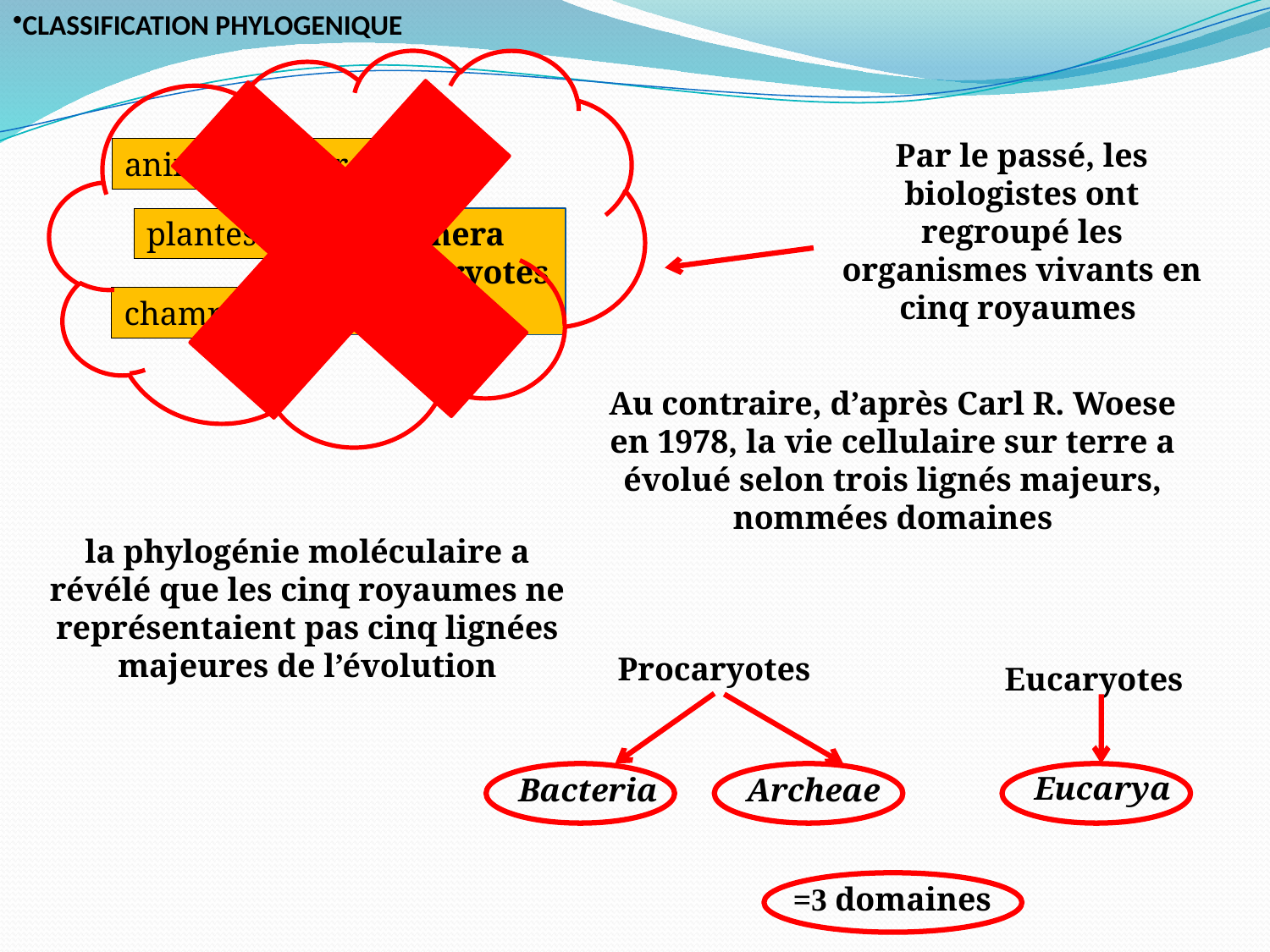

CLASSIFICATION PHYLOGENIQUE

Par le passé, les biologistes ont regroupé les organismes vivants en cinq royaumes
animaux,
protistes
plantes
monera
(procaryotes)
champignon
Au contraire, d’après Carl R. Woese en 1978, la vie cellulaire sur terre a évolué selon trois lignés majeurs, nommées domaines
la phylogénie moléculaire a révélé que les cinq royaumes ne représentaient pas cinq lignées majeures de l’évolution
Procaryotes
Eucaryotes
Eucarya

Bacteria

Archeae

=3 domaines